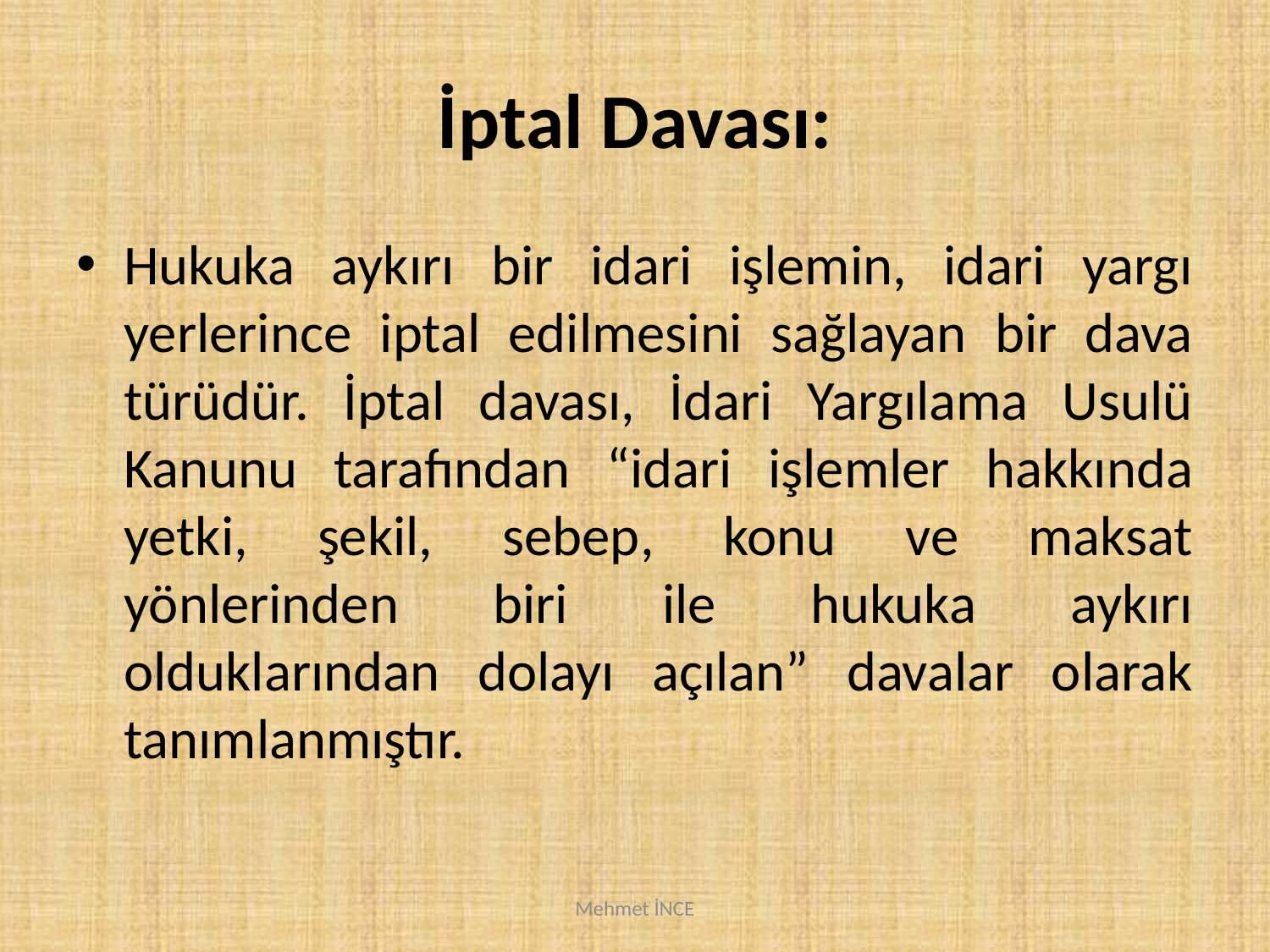

# İptal Davası:
Hukuka aykırı bir idari işlemin, idari yargı yerlerince iptal edilmesini sağlayan bir dava türüdür. İptal davası, İdari Yargılama Usulü Kanunu tarafından “idari işlemler hakkında yetki, şekil, sebep, konu ve maksat yönlerinden biri ile hukuka aykırı olduklarından dolayı açılan” davalar olarak tanımlanmıştır.
Mehmet İNCE